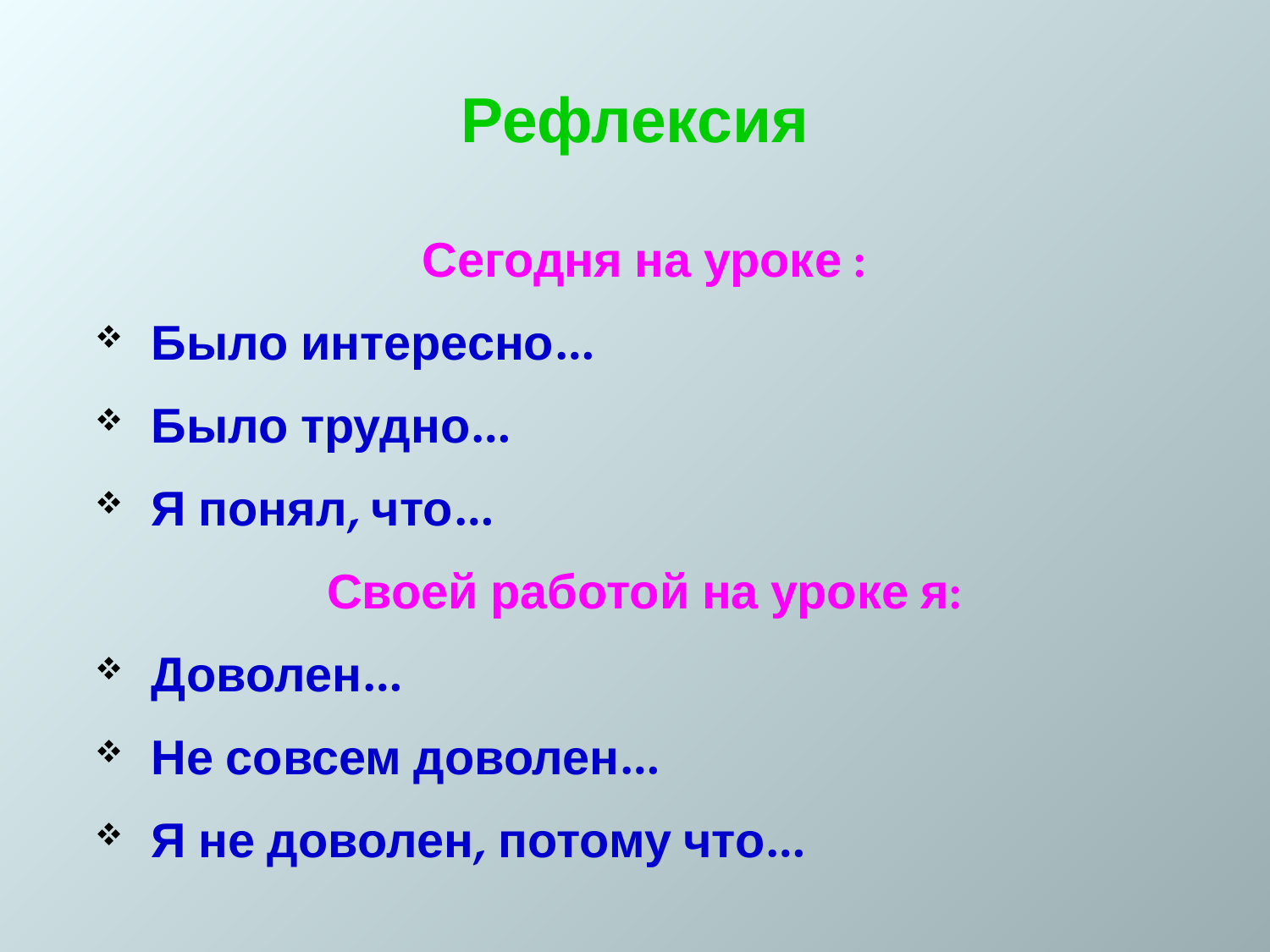

# Рефлексия
Сегодня на уроке :
Было интересно…
Было трудно…
Я понял, что…
Своей работой на уроке я:
Доволен…
Не совсем доволен…
Я не доволен, потому что…